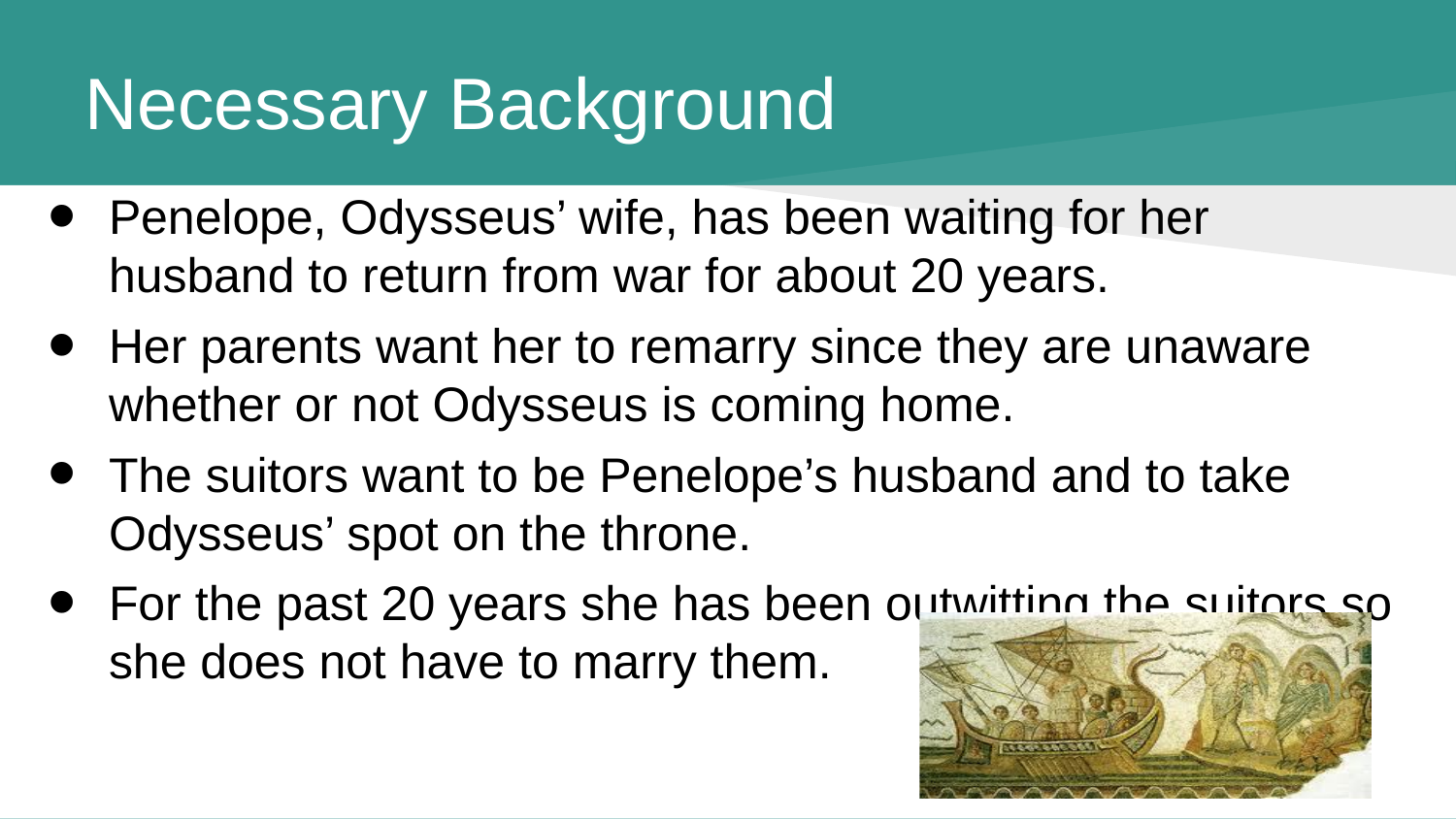

# Necessary Background
Penelope, Odysseus’ wife, has been waiting for her husband to return from war for about 20 years.
Her parents want her to remarry since they are unaware whether or not Odysseus is coming home.
The suitors want to be Penelope’s husband and to take Odysseus’ spot on the throne.
For the past 20 years she has been outwitting the suitors so she does not have to marry them.